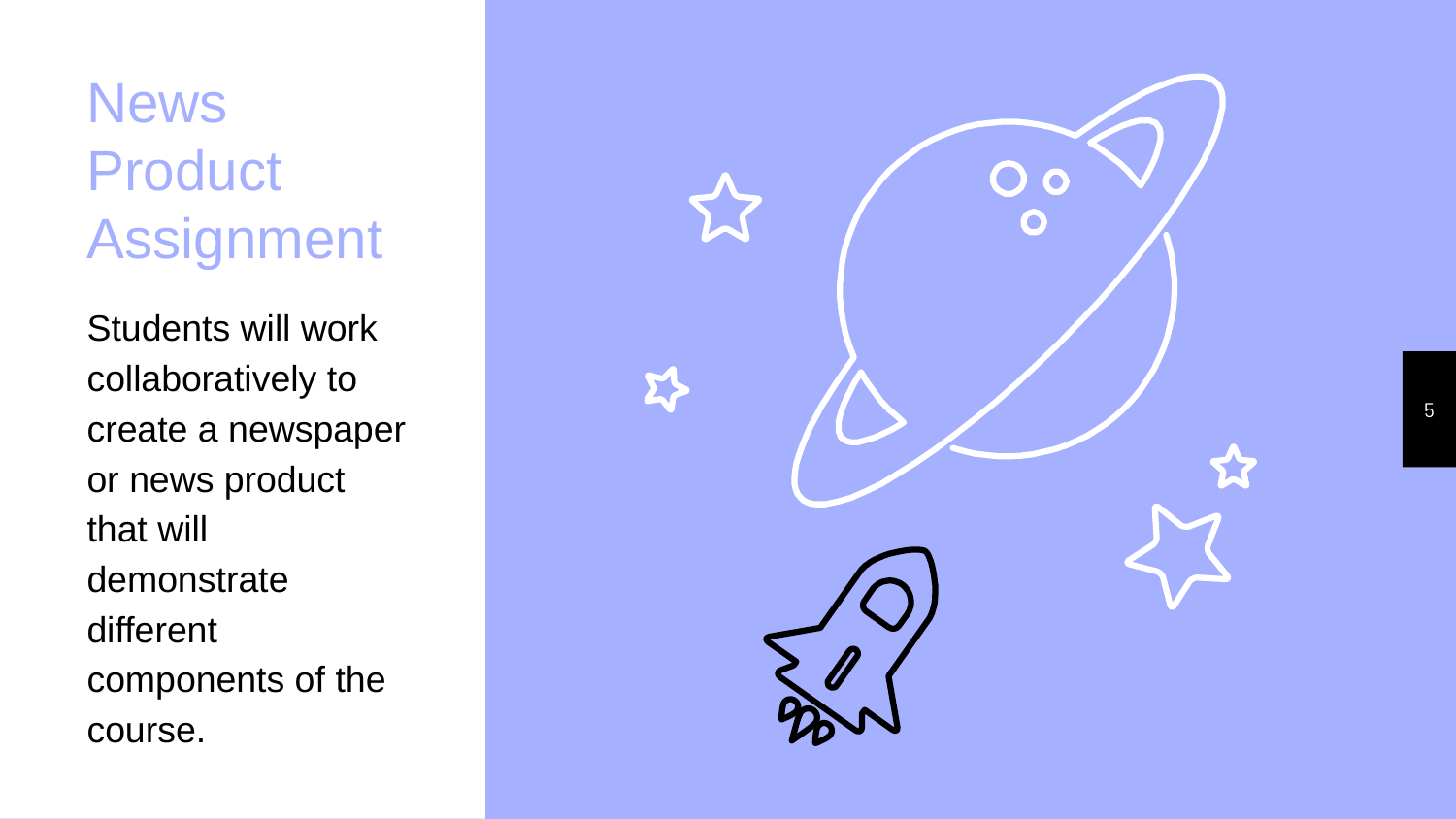

News Product Assignment

Students will work collaboratively to create a newspaper or news product that will demonstrate different components of the course.
5